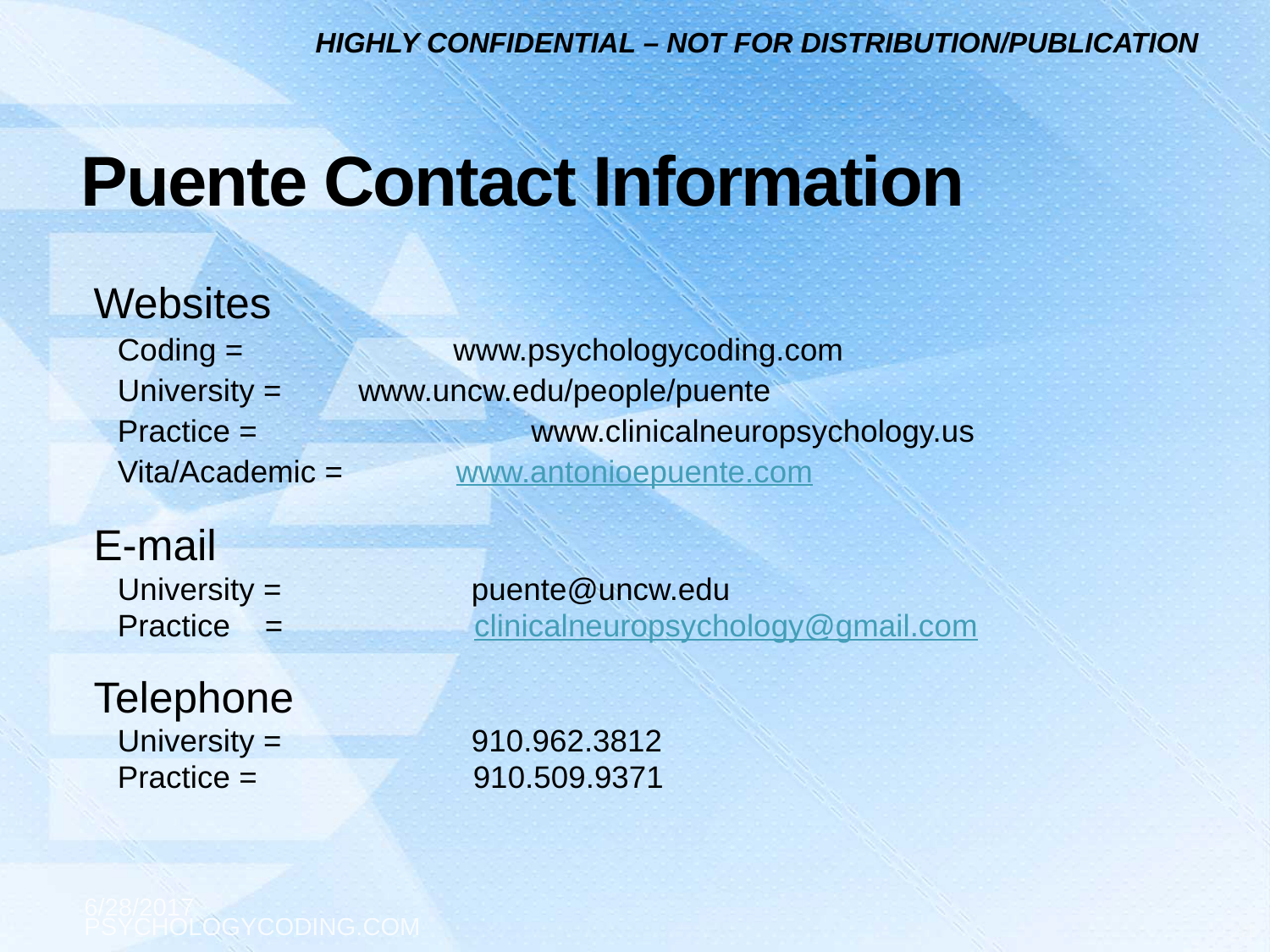

# Puente Contact Information
Websites
Coding =		             www.psychologycoding.com
University = 		  www.uncw.edu/people/puente
Practice =	                      www.clinicalneuropsychology.us
Vita/Academic =             www.antonioepuente.com

E-mail
University =                      puente@uncw.edu
Practice    =                      clinicalneuropsychology@gmail.com

Telephone
University =                      910.962.3812
Practice =                         910.509.9371

24
6/28/2017
psychologycoding.com